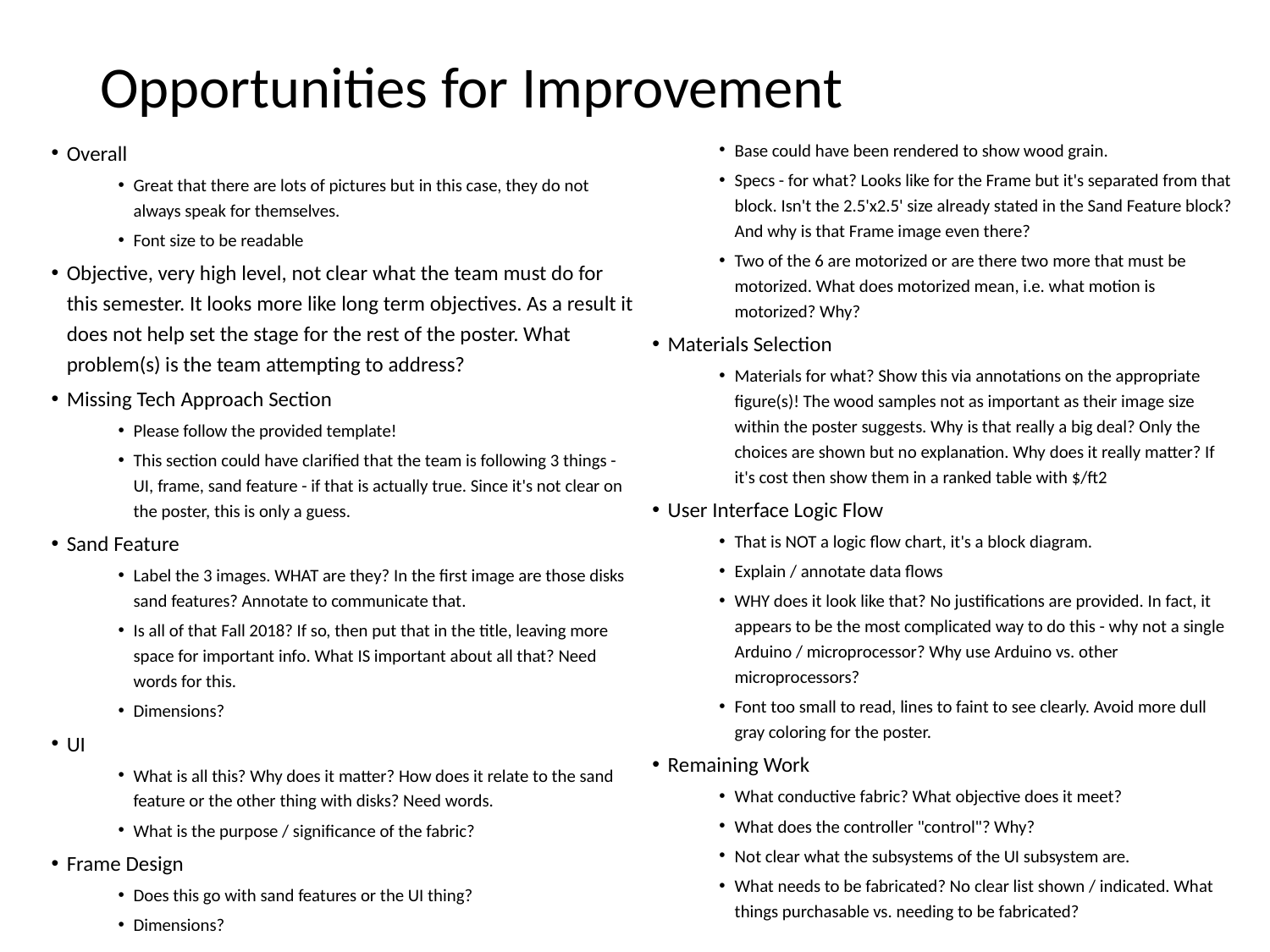

# Opportunities for Improvement
Overall
Great that there are lots of pictures but in this case, they do not always speak for themselves.
Font size to be readable
Objective, very high level, not clear what the team must do for this semester. It looks more like long term objectives. As a result it does not help set the stage for the rest of the poster. What problem(s) is the team attempting to address?
Missing Tech Approach Section
Please follow the provided template!
This section could have clarified that the team is following 3 things - UI, frame, sand feature - if that is actually true. Since it's not clear on the poster, this is only a guess.
Sand Feature
Label the 3 images. WHAT are they? In the first image are those disks sand features? Annotate to communicate that.
Is all of that Fall 2018? If so, then put that in the title, leaving more space for important info. What IS important about all that? Need words for this.
Dimensions?
UI
What is all this? Why does it matter? How does it relate to the sand feature or the other thing with disks? Need words.
What is the purpose / significance of the fabric?
Frame Design
Does this go with sand features or the UI thing?
Dimensions?
Base could have been rendered to show wood grain.
Specs - for what? Looks like for the Frame but it's separated from that block. Isn't the 2.5'x2.5' size already stated in the Sand Feature block? And why is that Frame image even there?
Two of the 6 are motorized or are there two more that must be motorized. What does motorized mean, i.e. what motion is motorized? Why?
Materials Selection
Materials for what? Show this via annotations on the appropriate figure(s)! The wood samples not as important as their image size within the poster suggests. Why is that really a big deal? Only the choices are shown but no explanation. Why does it really matter? If it's cost then show them in a ranked table with $/ft2
User Interface Logic Flow
That is NOT a logic flow chart, it's a block diagram.
Explain / annotate data flows
WHY does it look like that? No justifications are provided. In fact, it appears to be the most complicated way to do this - why not a single Arduino / microprocessor? Why use Arduino vs. other microprocessors?
Font too small to read, lines to faint to see clearly. Avoid more dull gray coloring for the poster.
Remaining Work
What conductive fabric? What objective does it meet?
What does the controller "control"? Why?
Not clear what the subsystems of the UI subsystem are.
What needs to be fabricated? No clear list shown / indicated. What things purchasable vs. needing to be fabricated?